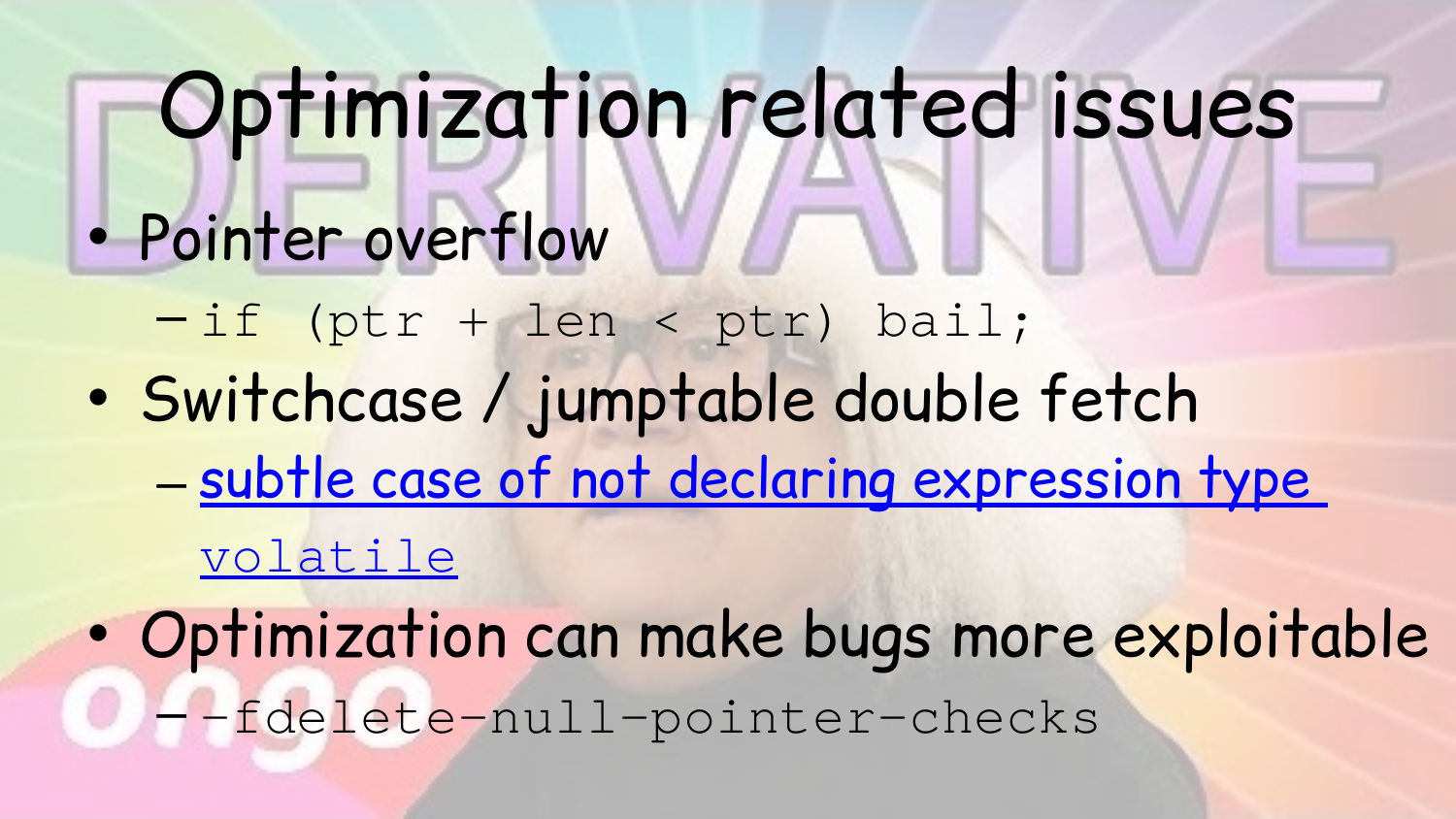

# Optimization related issues
Pointer overflow
if (ptr + len < ptr) bail;
Switchcase / jumptable double fetch
subtle case of not declaring expression type volatile
Optimization can make bugs more exploitable
-fdelete-null-pointer-checks